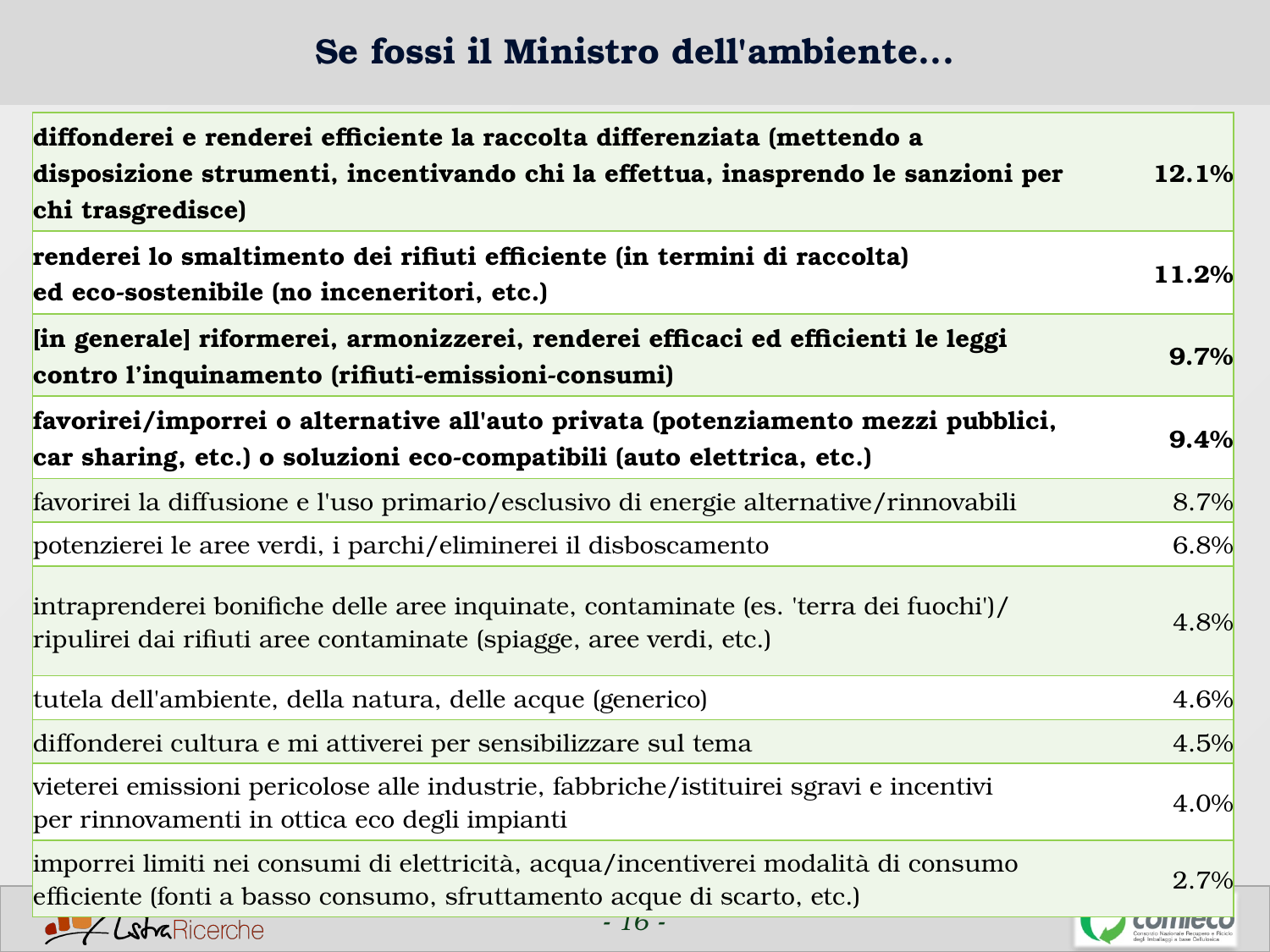

# Se fossi il Ministro dell'ambiente...
| diffonderei e renderei efficiente la raccolta differenziata (mettendo a disposizione strumenti, incentivando chi la effettua, inasprendo le sanzioni per chi trasgredisce) | 12.1% |
| --- | --- |
| renderei lo smaltimento dei rifiuti efficiente (in termini di raccolta) ed eco-sostenibile (no inceneritori, etc.) | 11.2% |
| [in generale] riformerei, armonizzerei, renderei efficaci ed efficienti le leggi contro l’inquinamento (rifiuti-emissioni-consumi) | 9.7% |
| favorirei/imporrei o alternative all'auto privata (potenziamento mezzi pubblici, car sharing, etc.) o soluzioni eco-compatibili (auto elettrica, etc.) | 9.4% |
| favorirei la diffusione e l'uso primario/esclusivo di energie alternative/rinnovabili | 8.7% |
| potenzierei le aree verdi, i parchi/eliminerei il disboscamento | 6.8% |
| intraprenderei bonifiche delle aree inquinate, contaminate (es. 'terra dei fuochi')/ ripulirei dai rifiuti aree contaminate (spiagge, aree verdi, etc.) | 4.8% |
| tutela dell'ambiente, della natura, delle acque (generico) | 4.6% |
| diffonderei cultura e mi attiverei per sensibilizzare sul tema | 4.5% |
| vieterei emissioni pericolose alle industrie, fabbriche/istituirei sgravi e incentivi per rinnovamenti in ottica eco degli impianti | 4.0% |
| imporrei limiti nei consumi di elettricità, acqua/incentiverei modalità di consumo efficiente (fonti a basso consumo, sfruttamento acque di scarto, etc.) | 2.7% |